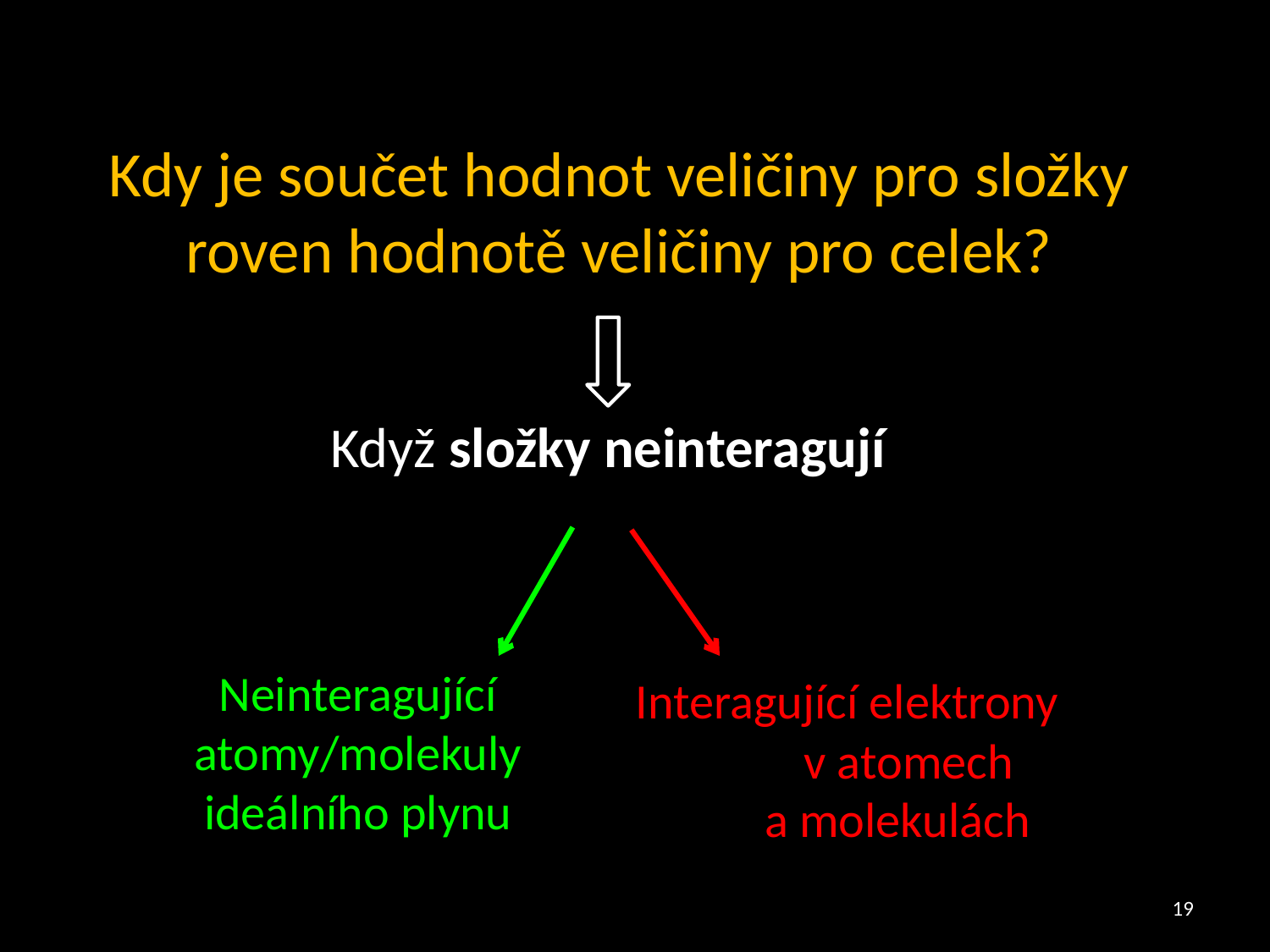

Kdy je součet hodnot veličiny pro složky roven hodnotě veličiny pro celek?

Když složky neinteragují
Neinteragující atomy/molekuly ideálního plynu
Interagující elektrony             v atomech
a molekulách
19